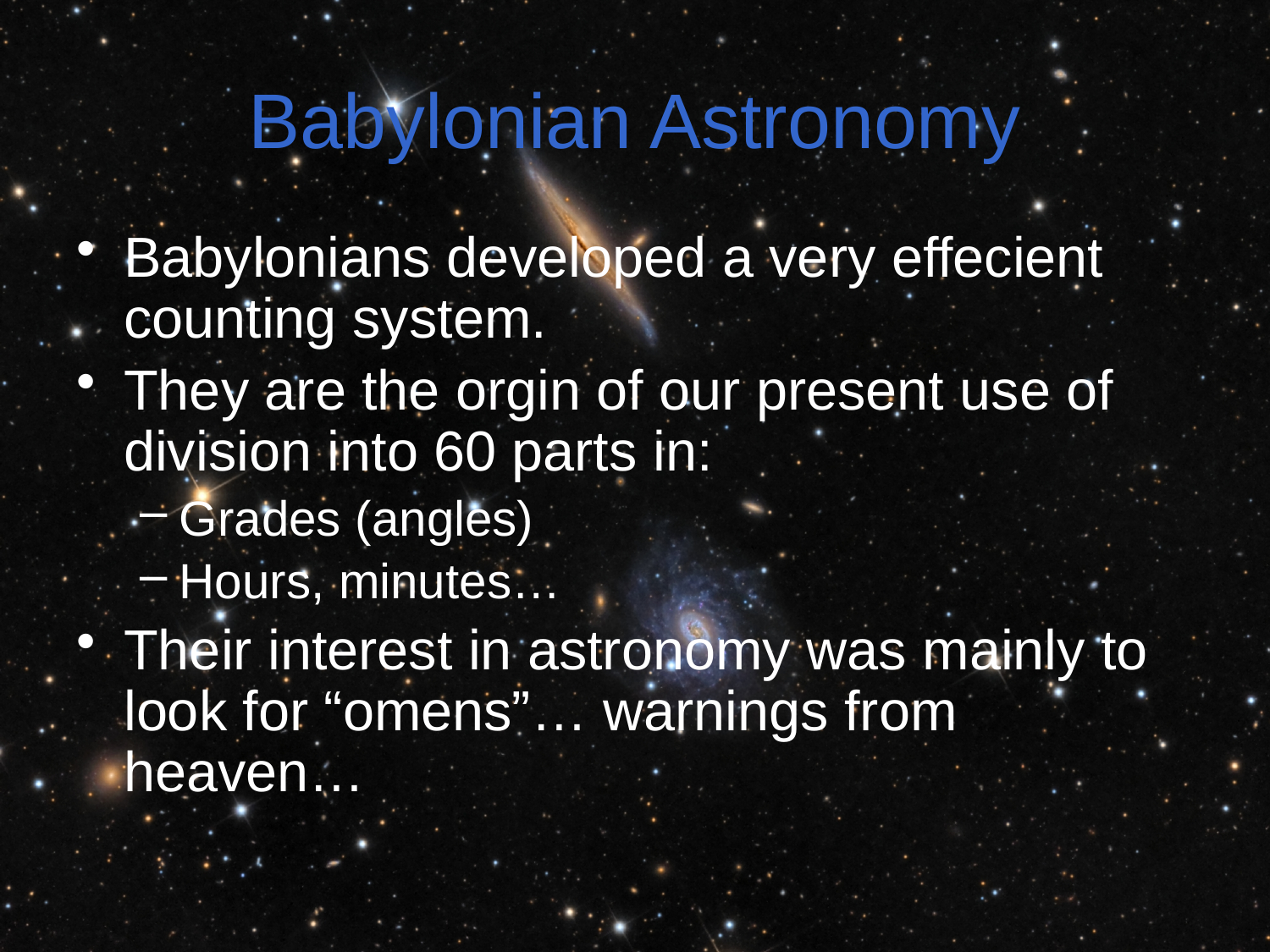

# Babylonian Astronomy
Babylonians developed a very effecient counting system.
They are the orgin of our present use of division into 60 parts in:
Grades (angles)
Hours, minutes…
Their interest in astronomy was mainly to look for “omens”… warnings from heaven…